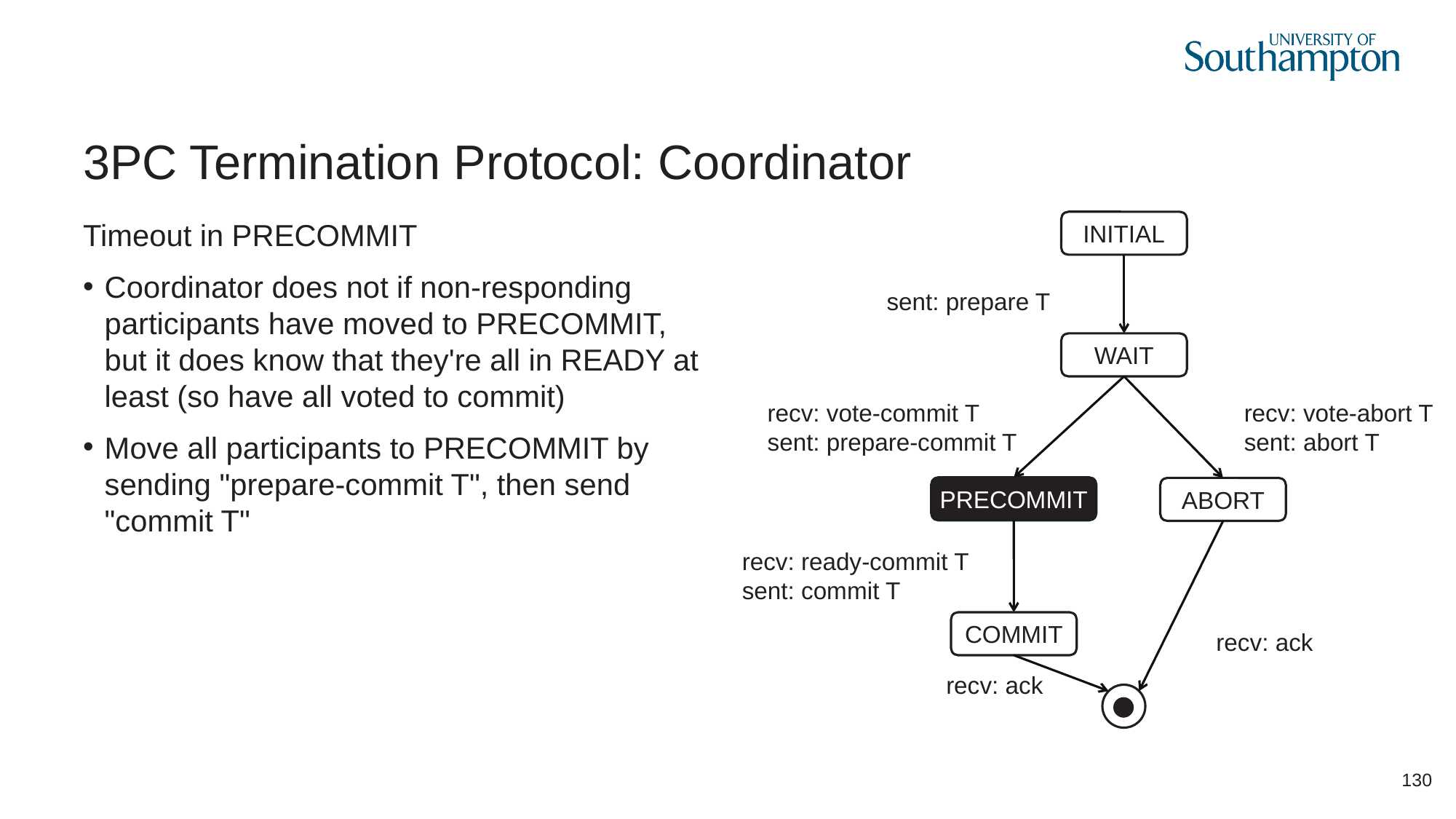

# 3PC Termination Protocol: Coordinator
Timeout in PRECOMMIT
Coordinator does not if non-responding participants have moved to PRECOMMIT, but it does know that they're all in READY at least (so have all voted to commit)
Move all participants to PRECOMMIT by sending "prepare-commit T", then send "commit T"

INITIAL
sent: prepare T
WAIT
recv: vote-commit T
sent: prepare-commit T
recv: vote-abort T
sent: abort T
PRECOMMIT
ABORT
recv: ready-commit T
sent: commit T
COMMIT
recv: ack
recv: ack